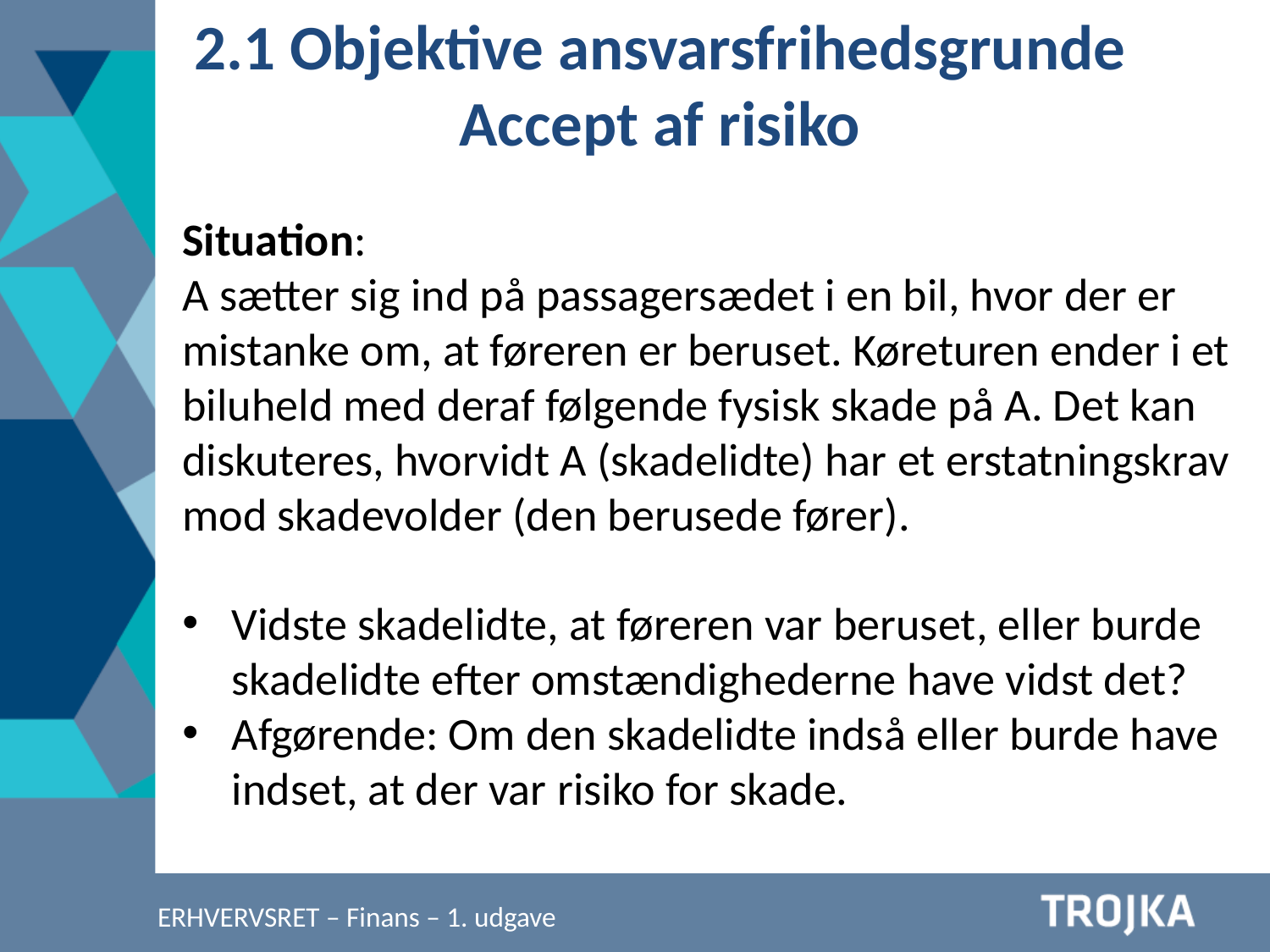

2.1 Objektive ansvarsfrihedsgrunde
Accept af risiko
Situation:
A sætter sig ind på passagersædet i en bil, hvor der er mistanke om, at føreren er beruset. Køreturen ender i et biluheld med deraf følgende fysisk skade på A. Det kan diskuteres, hvorvidt A (skadelidte) har et erstatningskrav mod skadevolder (den berusede fører).

Vidste skadelidte, at føreren var beruset, eller burde skadelidte efter omstændighederne have vidst det?
Afgørende: Om den skadelidte indså eller burde have indset, at der var risiko for skade.